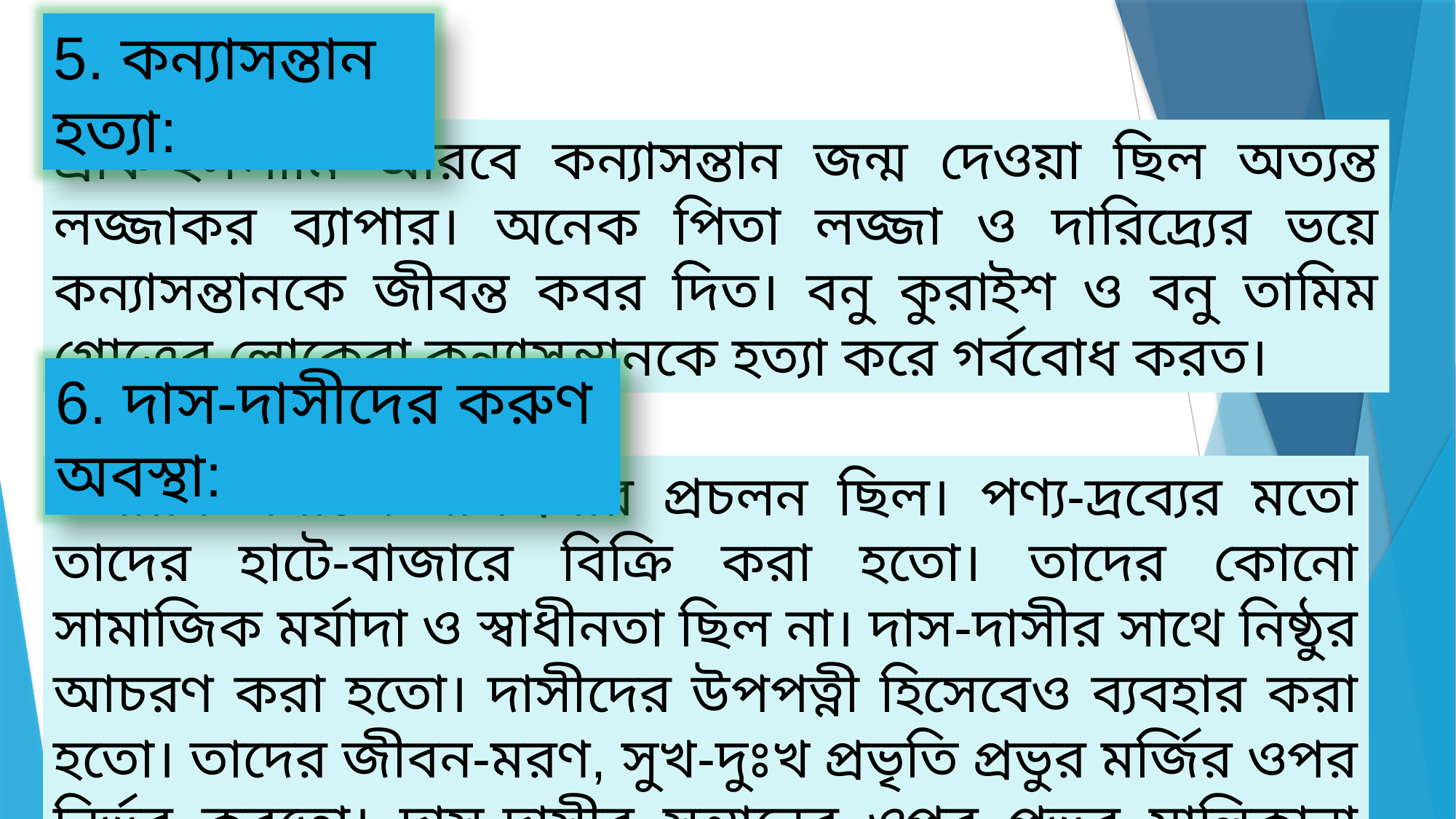

5. কন্যাসন্তান হত্যা:
প্রাক-ইসলামি আরবে কন্যাসন্তান জন্ম দেওয়া ছিল অত্যন্ত লজ্জাকর ব্যাপার। অনেক পিতা লজ্জা ও দারিদ্র্যের ভয়ে কন্যাসন্তানকে জীবন্ত কবর দিত। বনু কুরাইশ ও বনু তামিম গোত্রের লোকেরা কন্যাসন্তানকে হত্যা করে গর্ববোধ করত।
6. দাস-দাসীদের করুণ অবস্থা:
 আরব সমাজে দাসপ্রথার প্রচলন ছিল। পণ্য-দ্রব্যের মতো তাদের হাটে-বাজারে বিক্রি করা হতো। তাদের কোনো সামাজিক মর্যাদা ও স্বাধীনতা ছিল না। দাস-দাসীর সাথে নিষ্ঠুর আচরণ করা হতো। দাসীদের উপপত্নী হিসেবেও ব্যবহার করা হতো। তাদের জীবন-মরণ, সুখ-দুঃখ প্রভৃতি প্রভুর মর্জির ওপর নির্ভর করতো। দাস-দাসীর সন্তানের ওপর প্রভুর মালিকানা স্বীকৃত ছিল।